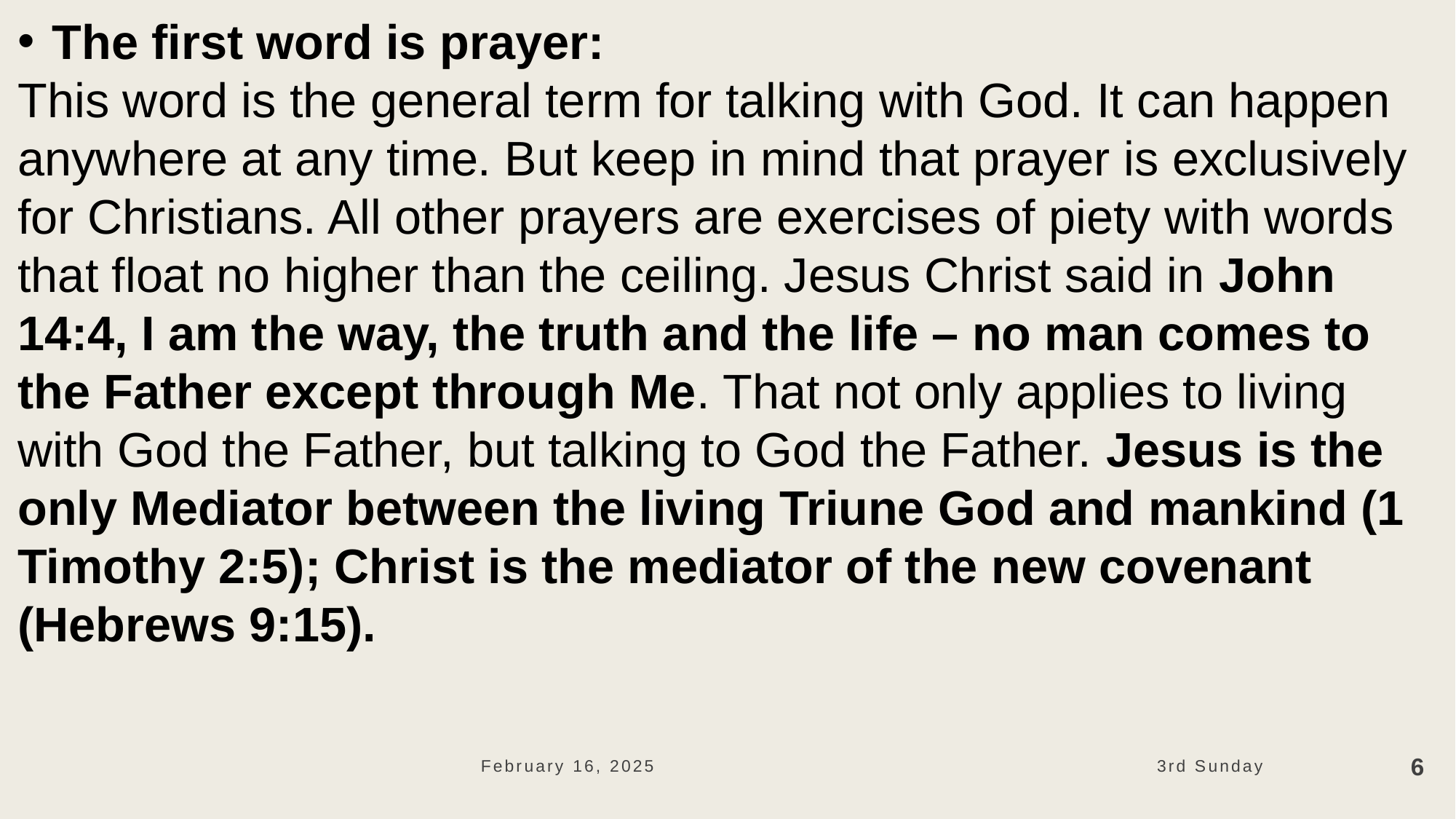

The first word is prayer:
This word is the general term for talking with God. It can happen anywhere at any time. But keep in mind that prayer is exclusively for Christians. All other prayers are exercises of piety with words that float no higher than the ceiling. Jesus Christ said in John 14:4, I am the way, the truth and the life – no man comes to the Father except through Me. That not only applies to living with God the Father, but talking to God the Father. Jesus is the only Mediator between the living Triune God and mankind (1 Timothy 2:5); Christ is the mediator of the new covenant (Hebrews 9:15).
February 16, 2025
6
3rd Sunday